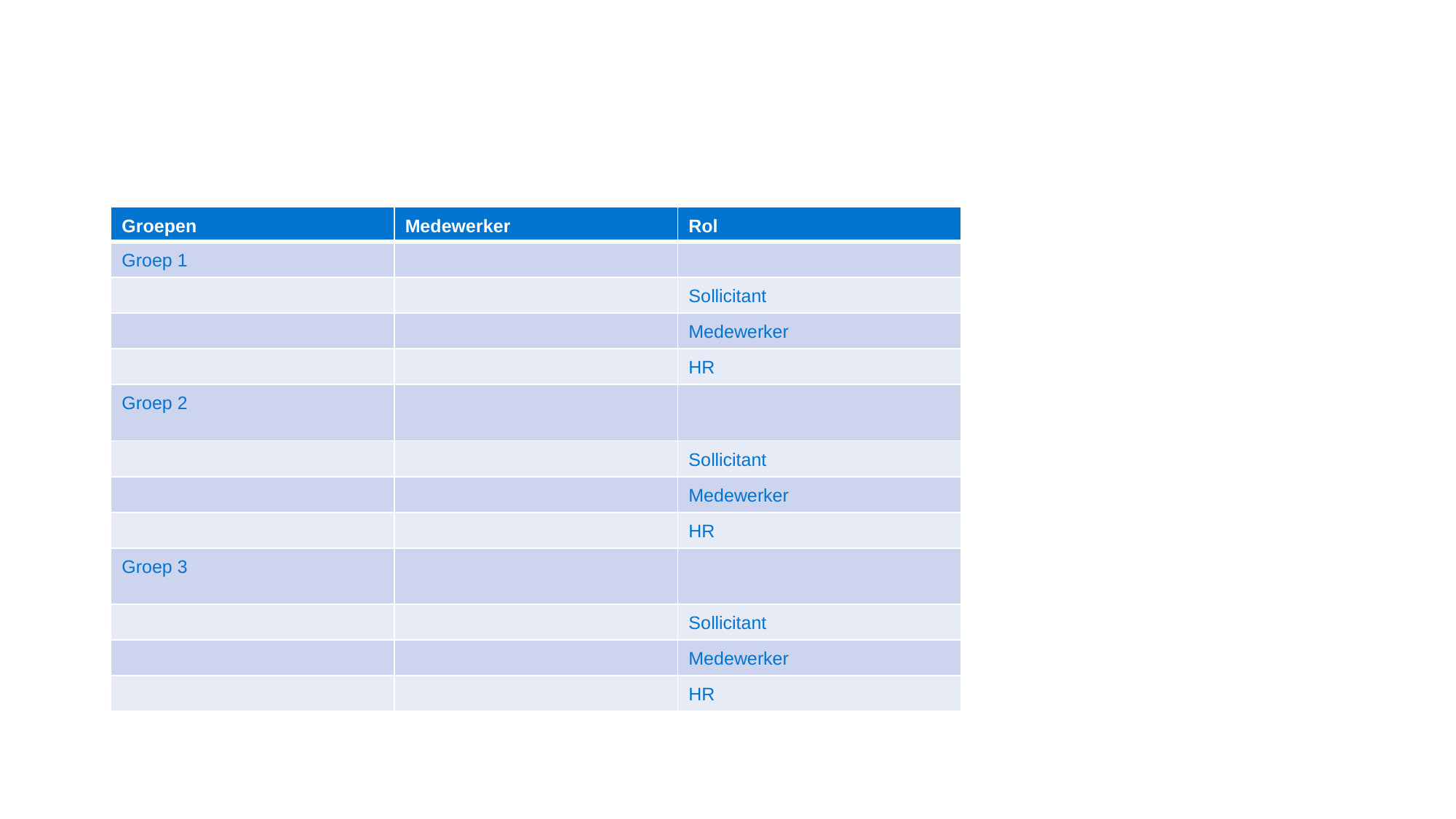

# Verdeling rollen + koppels
| Groepen | Medewerker | Rol |
| --- | --- | --- |
| Groep 1 |  |  |
|  |  | Sollicitant |
|  |  | Medewerker |
|  |  | HR |
| Groep 2 |  |  |
|  |  | Sollicitant |
|  |  | Medewerker |
|  |  | HR |
| Groep 3 |  |  |
|  |  | Sollicitant |
|  |  | Medewerker |
|  |  | HR |
|  |
| --- |